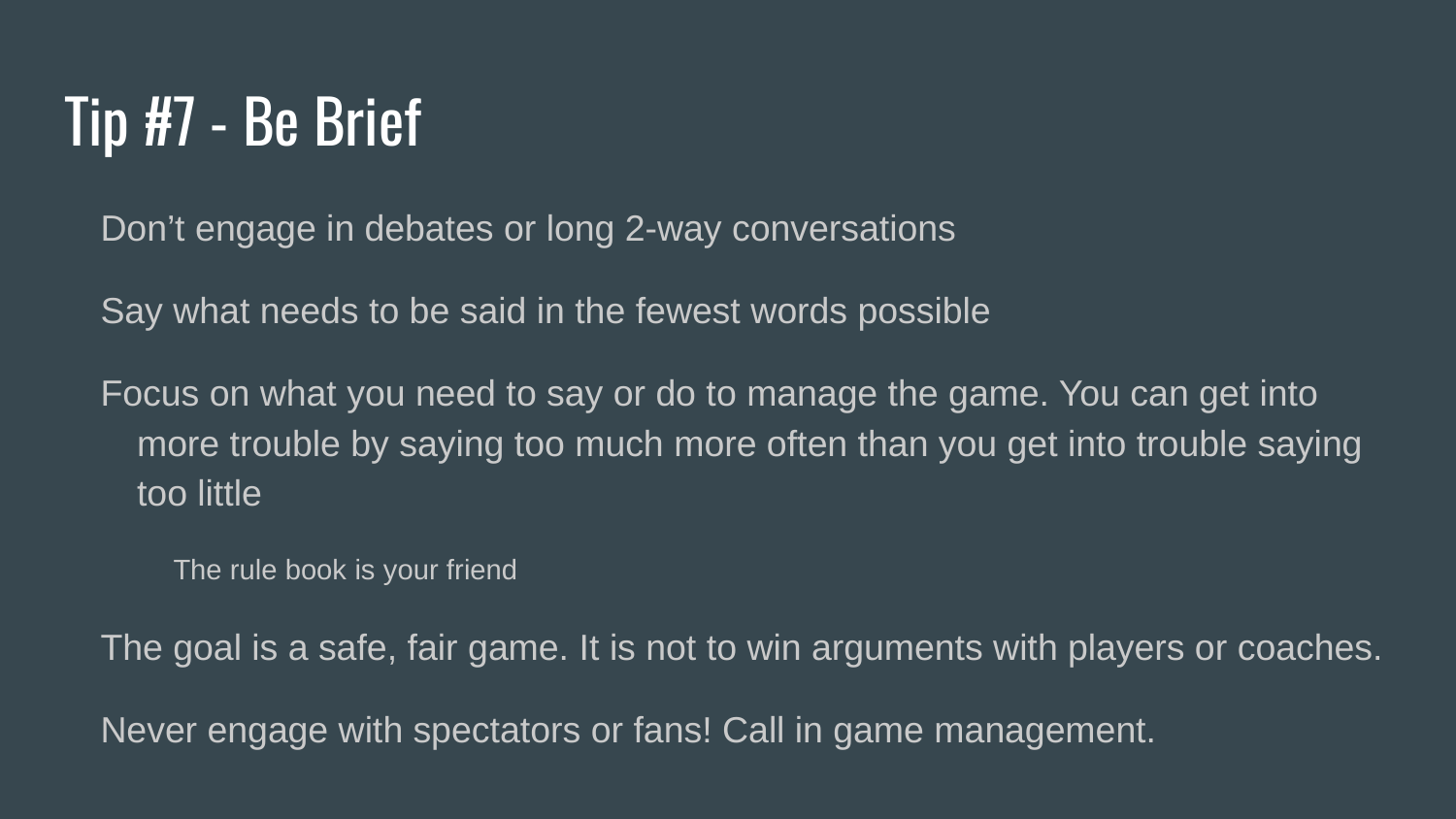

# Tip #7 - Be Brief
Don’t engage in debates or long 2-way conversations
Say what needs to be said in the fewest words possible
Focus on what you need to say or do to manage the game. You can get into more trouble by saying too much more often than you get into trouble saying too little
The rule book is your friend
The goal is a safe, fair game. It is not to win arguments with players or coaches.
Never engage with spectators or fans! Call in game management.